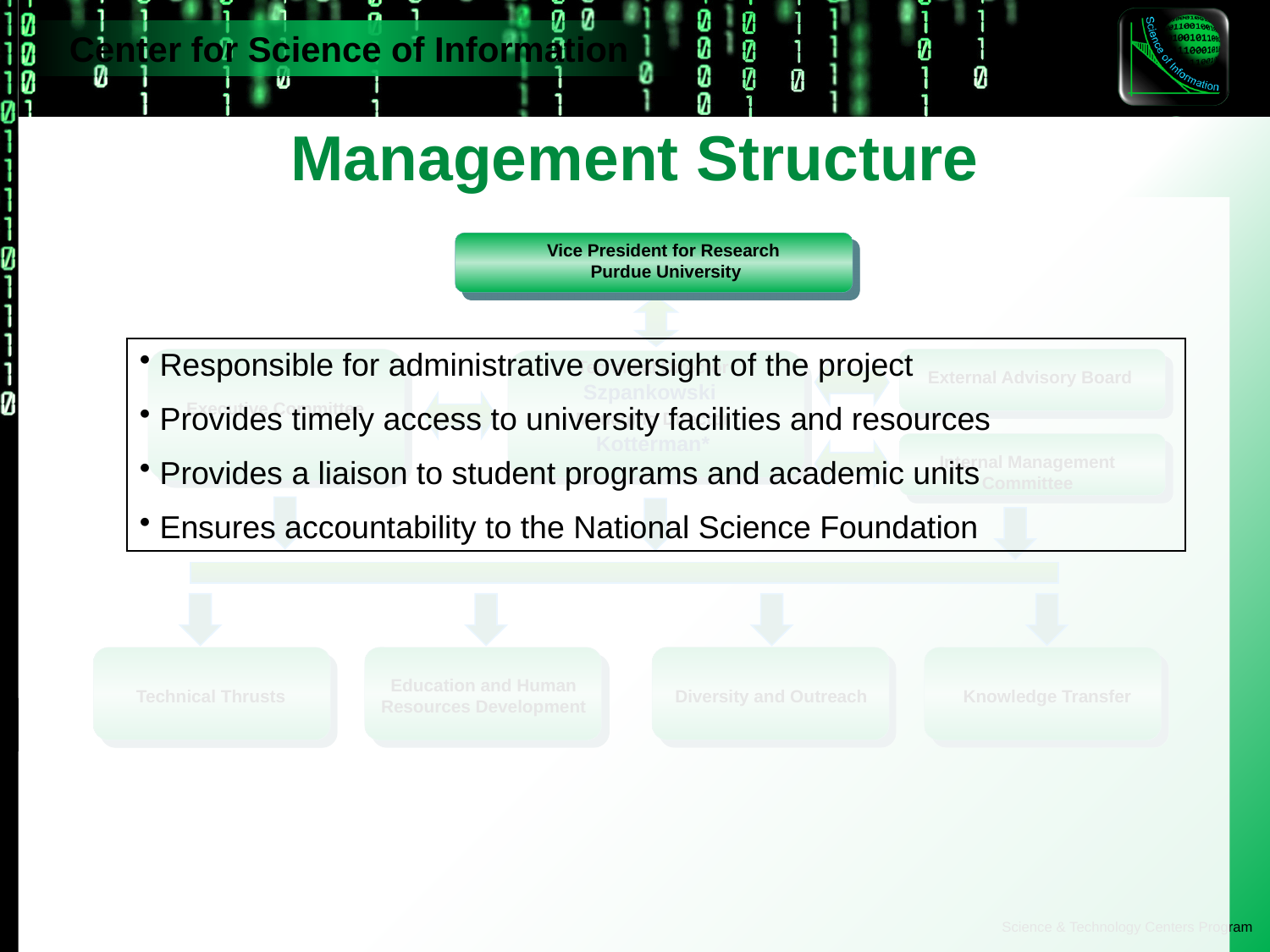

Management Structure

Vice President for Research
Purdue University

Vice President for Research
Purdue University

 Responsible for administrative oversight of the project
 Provides timely access to university facilities and resources
 Provides a liaison to student programs and academic units
 Ensures accountability to the National Science Foundation

Executive Committee

External Advisory Board

Technical Director
Szpankowski
Managing Director
Kotterman*

Internal Management
Committee

Education and Human Resources Development
Technical Thrusts
Diversity and Outreach
Knowledge Transfer